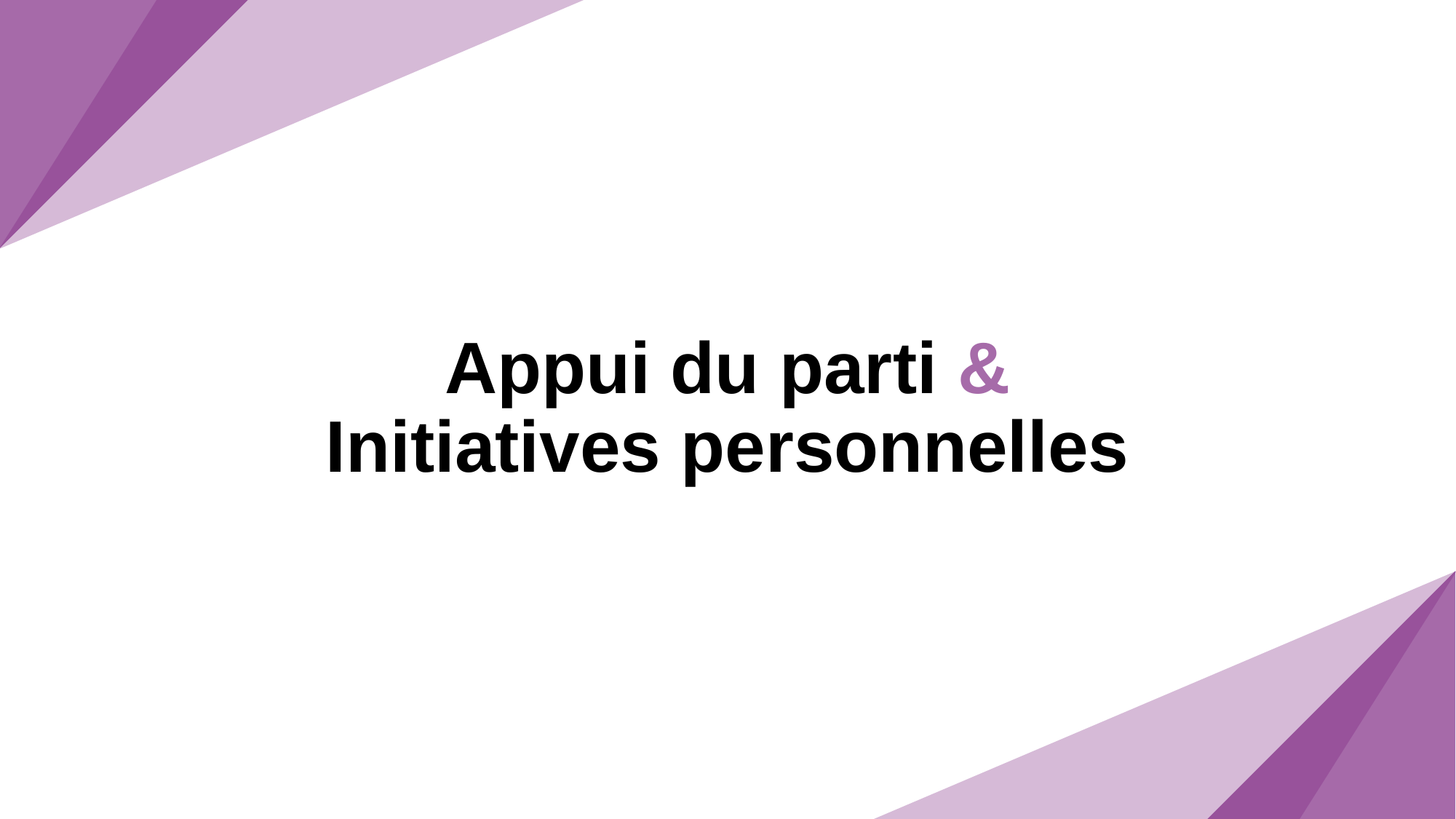

# Appui du parti & Initiatives personnelles